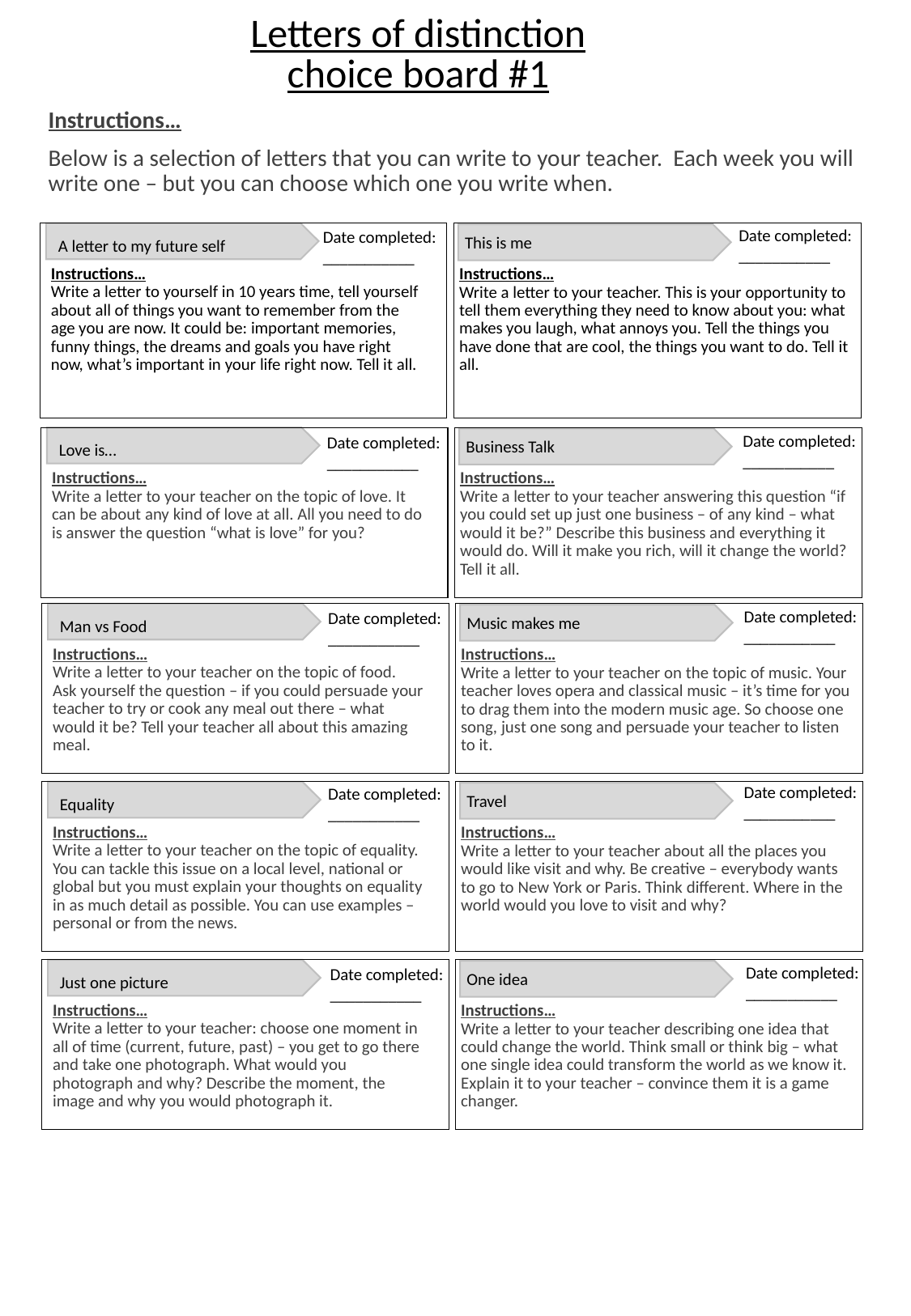

# Letters of distinction
choice board #1
Instructions…
Below is a selection of letters that you can write to your teacher.  Each week you will write one – but you can choose which one you write when.
Date completed:
___________
Date completed:
___________

This is me
A letter to my future self
Instructions…
Write a letter to yourself in 10 years time, tell yourself about all of things you want to remember from the age you are now. It could be: important memories, funny things, the dreams and goals you have right now, what’s important in your life right now. Tell it all.
Instructions…
Write a letter to your teacher. This is your opportunity to tell them everything they need to know about you: what makes you laugh, what annoys you. Tell the things you have done that are cool, the things you want to do. Tell it all.
Date completed:
___________
Date completed:
___________

Business Talk
Love is…
Instructions…
Write a letter to your teacher on the topic of love. It can be about any kind of love at all. All you need to do is answer the question “what is love” for you?
Instructions…
Write a letter to your teacher answering this question “if you could set up just one business – of any kind – what would it be?” Describe this business and everything it would do. Will it make you rich, will it change the world? Tell it all.
Date completed:
___________
Date completed:
___________

Music makes me
Man vs Food
Instructions…
Write a letter to your teacher on the topic of food. Ask yourself the question – if you could persuade your teacher to try or cook any meal out there – what would it be? Tell your teacher all about this amazing meal.
Instructions…
Write a letter to your teacher on the topic of music. Your teacher loves opera and classical music – it’s time for you to drag them into the modern music age. So choose one song, just one song and persuade your teacher to listen to it.
Date completed:
___________
Date completed:
___________

Travel
Equality
Instructions…
Write a letter to your teacher on the topic of equality. You can tackle this issue on a local level, national or global but you must explain your thoughts on equality in as much detail as possible. You can use examples – personal or from the news.
Instructions…
Write a letter to your teacher about all the places you would like visit and why. Be creative – everybody wants to go to New York or Paris. Think different. Where in the world would you love to visit and why?
Date completed:
___________
Date completed:
___________

One idea
Just one picture
Instructions…
Write a letter to your teacher: choose one moment in all of time (current, future, past) – you get to go there and take one photograph. What would you photograph and why? Describe the moment, the image and why you would photograph it.
Instructions…
Write a letter to your teacher describing one idea that could change the world. Think small or think big – what one single idea could transform the world as we know it. Explain it to your teacher – convince them it is a game changer.